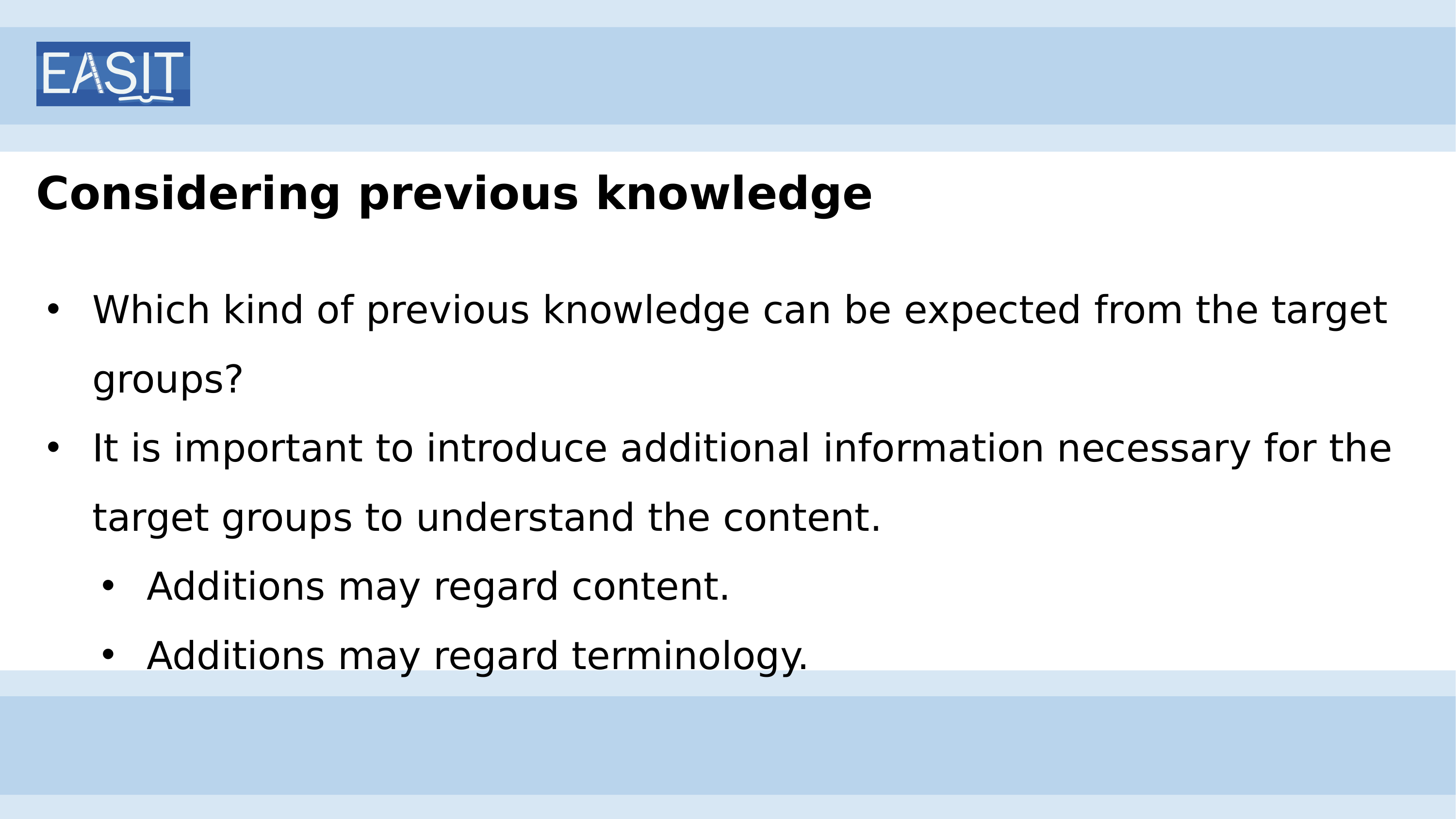

# Considering previous knowledge
Which kind of previous knowledge can be expected from the target groups?
It is important to introduce additional information necessary for the target groups to understand the content.
Additions may regard content.
Additions may regard terminology.